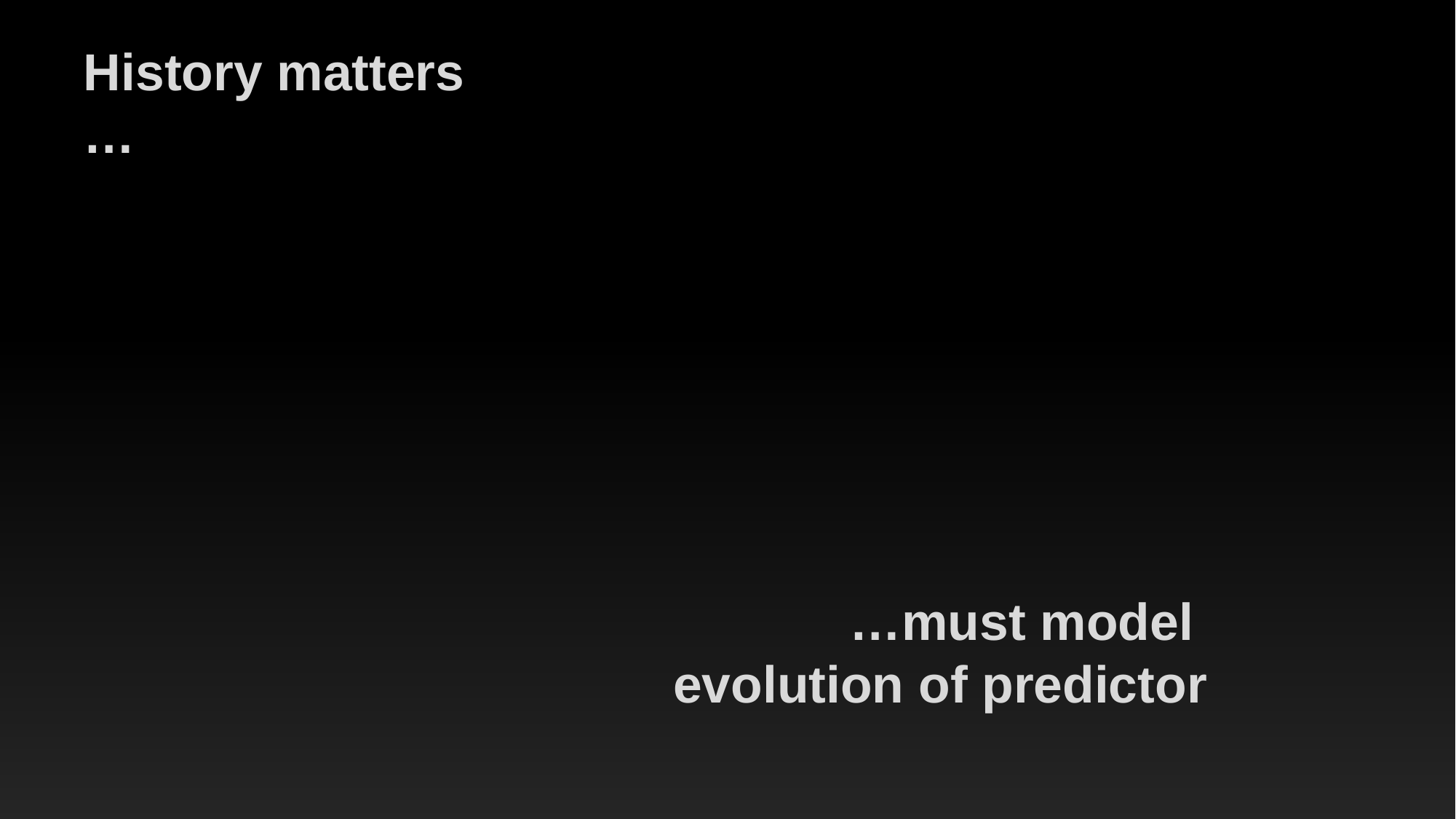

# History matters
…
…must model
evolution of predictor